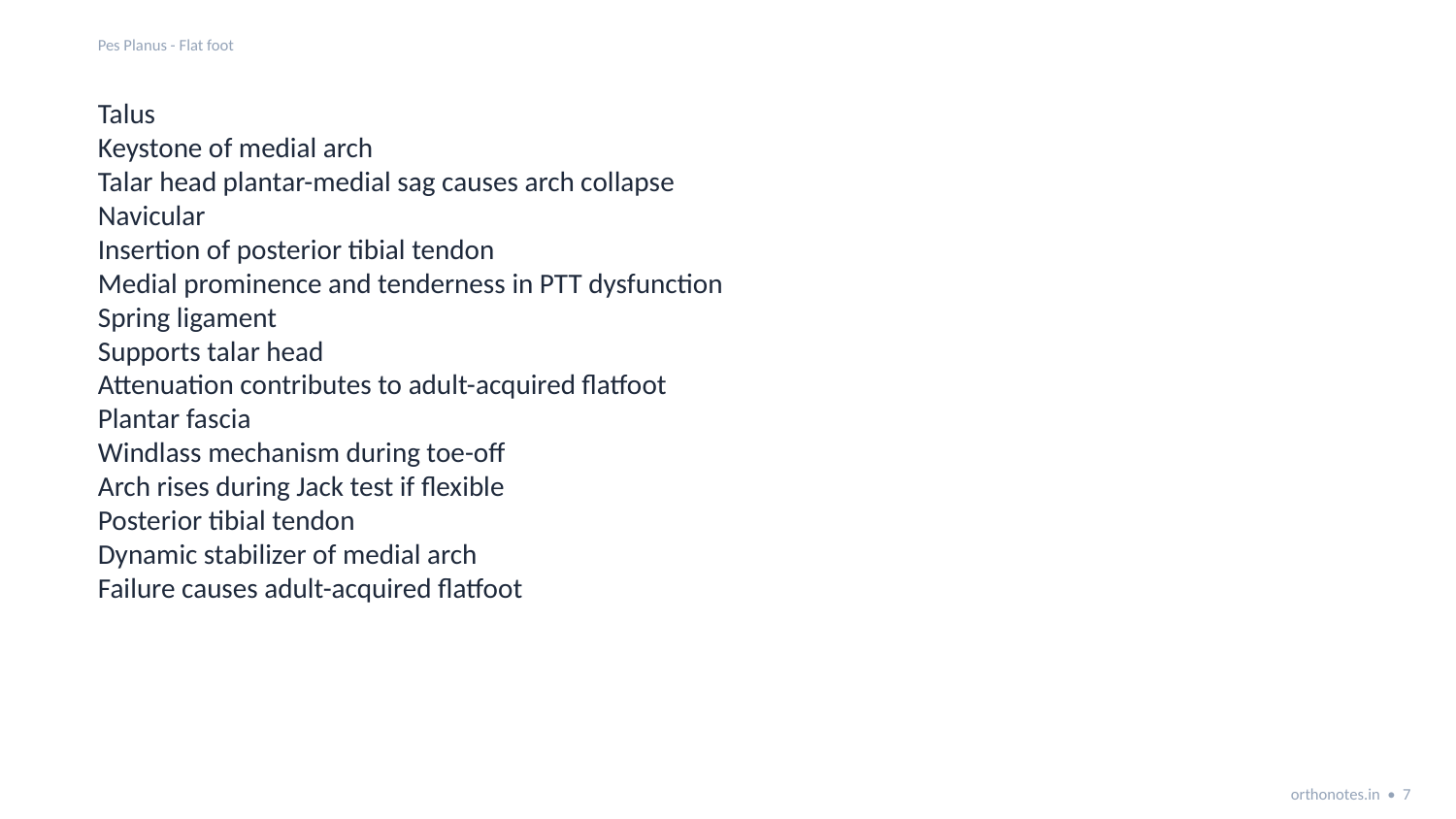

Pes Planus - Flat foot
Talus
Keystone of medial arch
Talar head plantar-medial sag causes arch collapse
Navicular
Insertion of posterior tibial tendon
Medial prominence and tenderness in PTT dysfunction
Spring ligament
Supports talar head
Attenuation contributes to adult-acquired flatfoot
Plantar fascia
Windlass mechanism during toe-off
Arch rises during Jack test if flexible
Posterior tibial tendon
Dynamic stabilizer of medial arch
Failure causes adult-acquired flatfoot
orthonotes.in  •  7